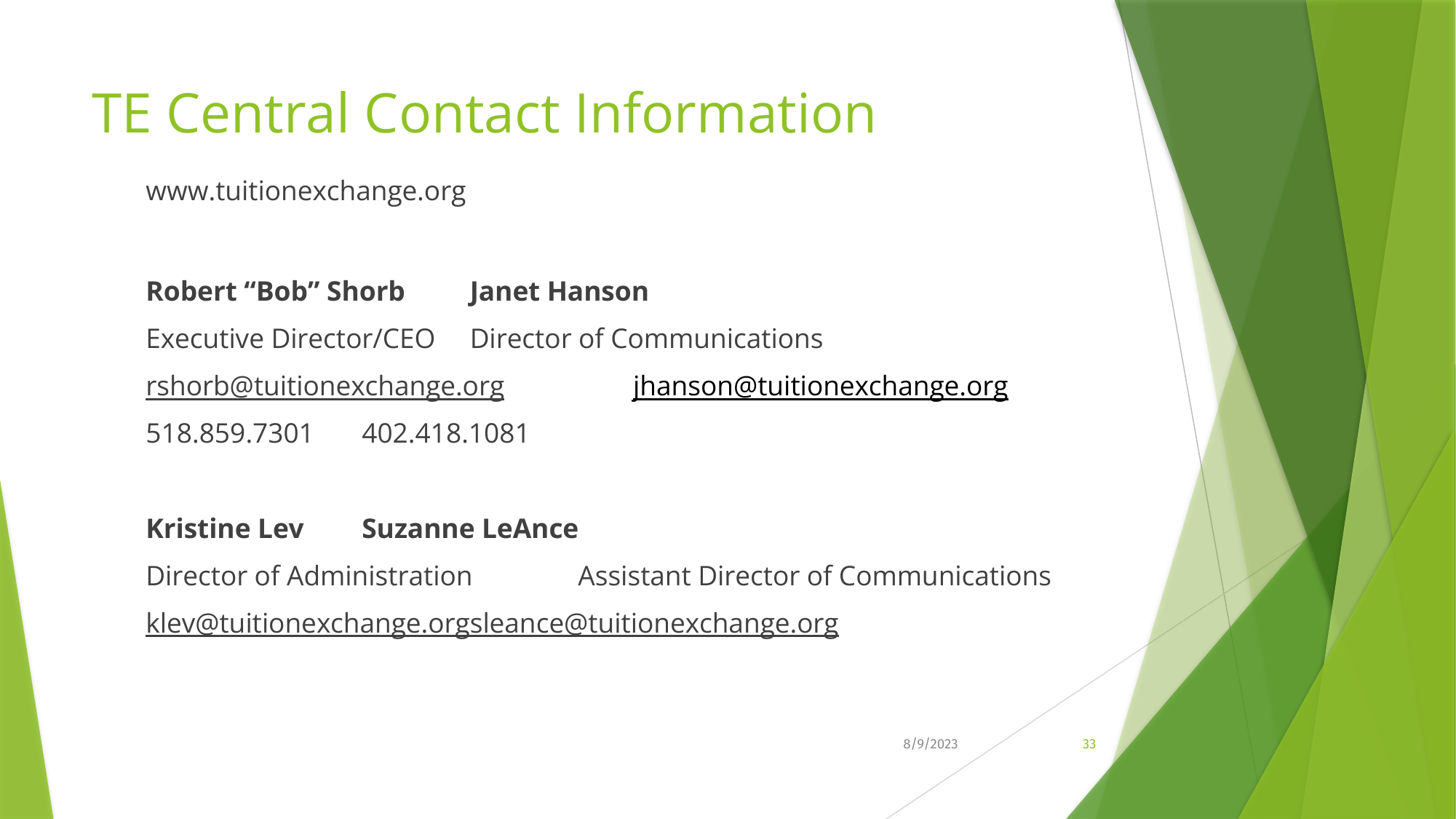

# TE Central Contact Information
www.tuitionexchange.org

Robert “Bob” Shorb				Janet Hanson
Executive Director/CEO			Director of Communications
rshorb@tuitionexchange.org	        jhanson@tuitionexchange.org
518.859.7301					402.418.1081

Kristine Lev						Suzanne LeAnce
Director of Administration		Assistant Director of Communications
klev@tuitionexchange.org			sleance@tuitionexchange.org

8/9/2023
33